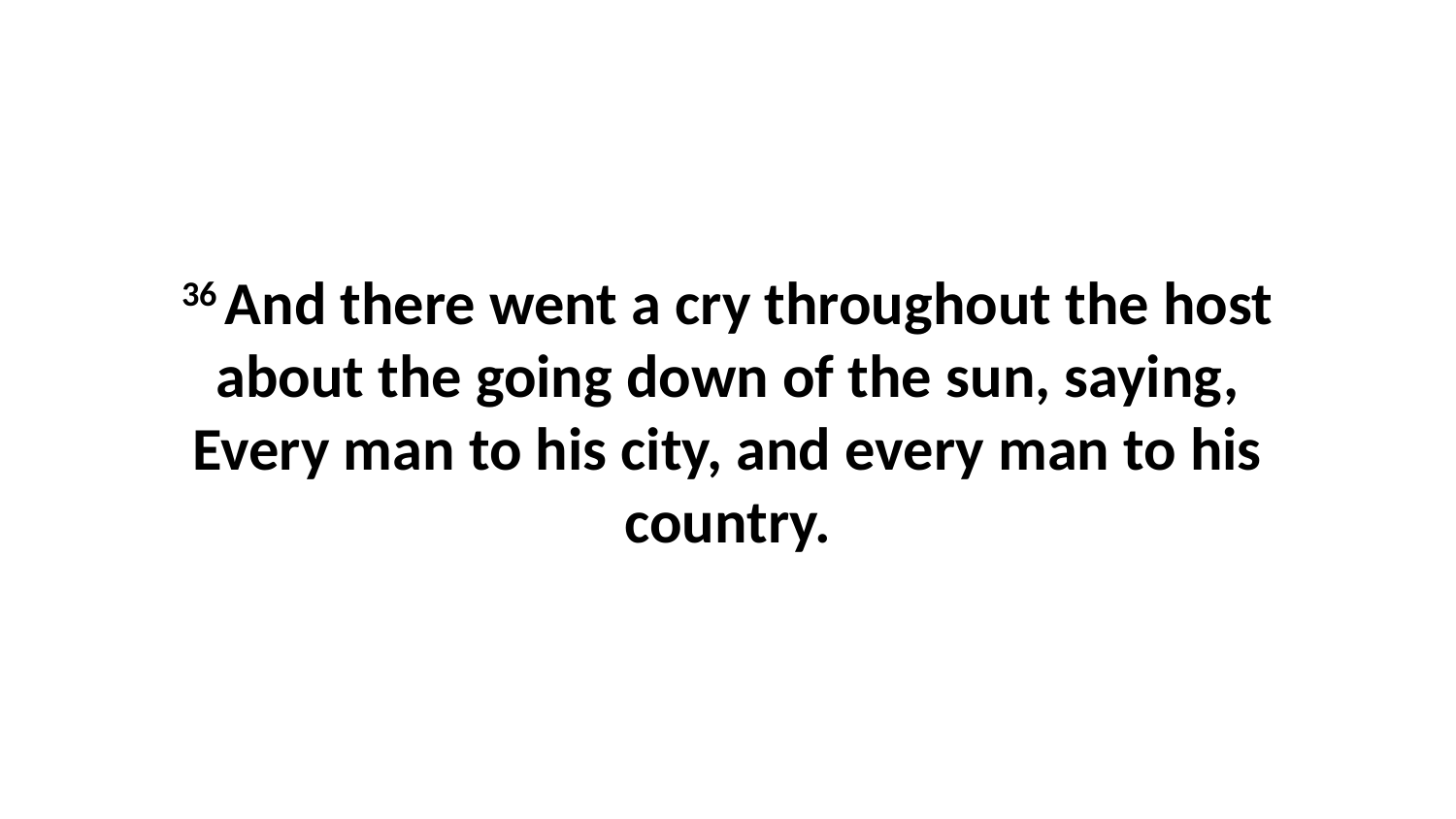

36 And there went a cry throughout the host about the going down of the sun, saying, Every man to his city, and every man to his country.